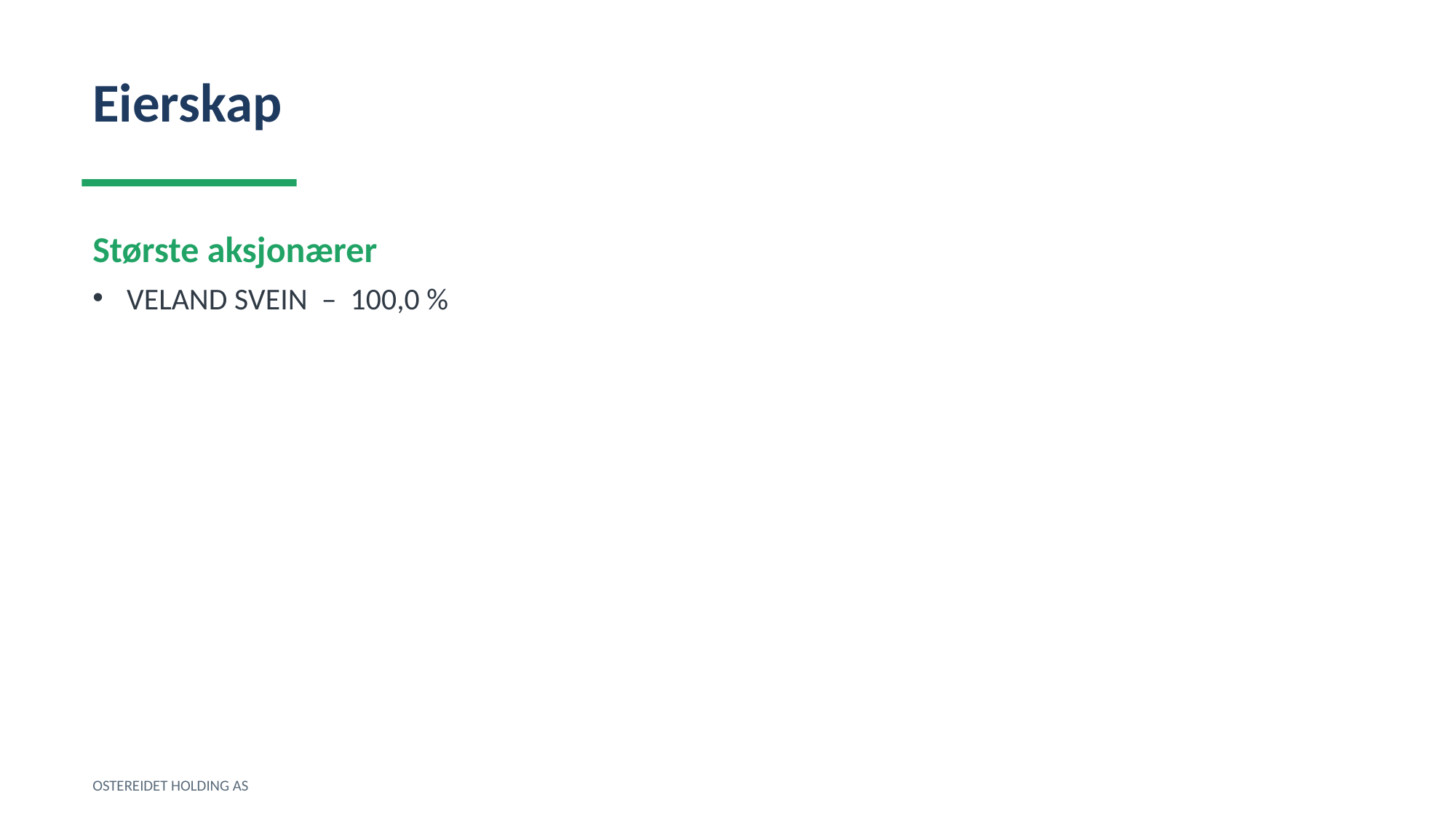

Eierskap

Største aksjonærer
VELAND SVEIN  –  100,0 %
OSTEREIDET HOLDING AS